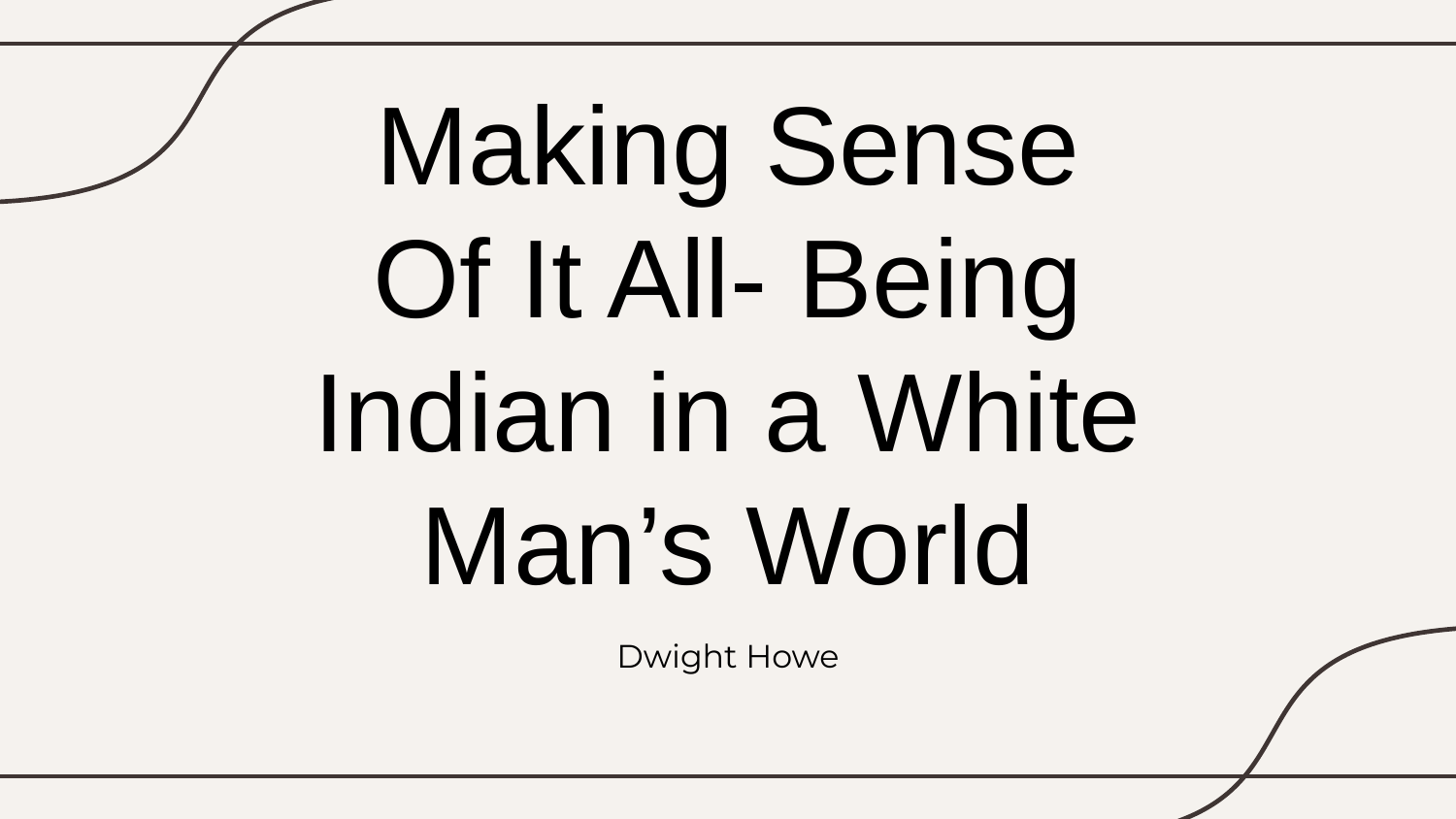

# Making Sense Of It All- Being Indian in a White Man’s World
Dwight Howe